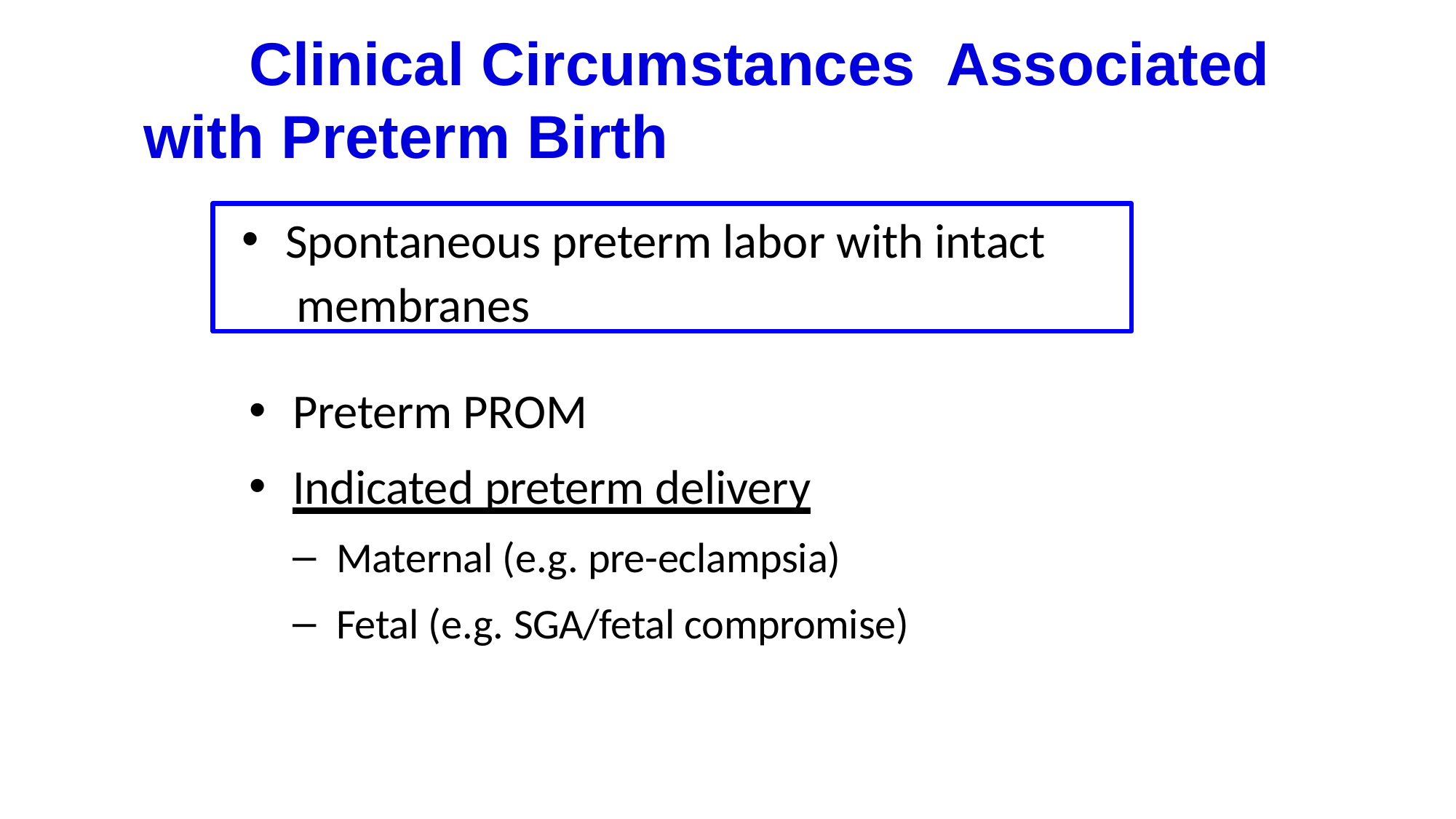

# Clinical Circumstances  Associated with Preterm Birth
Spontaneous preterm labor with intact  membranes
Preterm PROM
Indicated preterm delivery
Maternal (e.g. pre-eclampsia)
Fetal (e.g. SGA/fetal compromise)